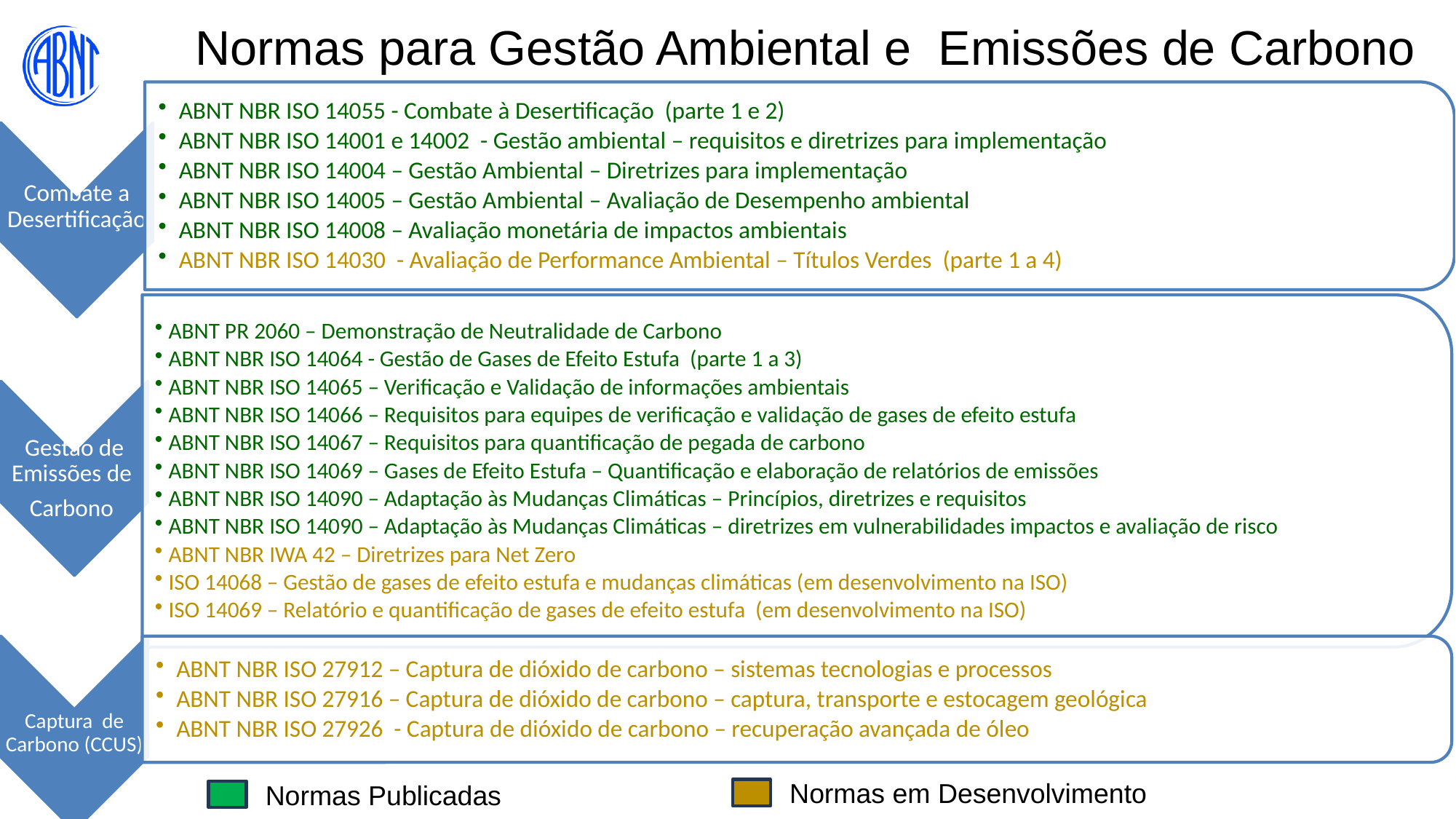

Normas para Gestão Ambiental e  Emissões de Carbono
Combate a Desertificação
ABNT NBR ISO 14055 - Combate à Desertificação  (parte 1 e 2)
ABNT NBR ISO 14001 e 14002  - Gestão ambiental – requisitos e diretrizes para implementação
ABNT NBR ISO 14004 – Gestão Ambiental – Diretrizes para implementação
ABNT NBR ISO 14005 – Gestão Ambiental – Avaliação de Desempenho ambiental
ABNT NBR ISO 14008 – Avaliação monetária de impactos ambientais
ABNT NBR ISO 14030  - Avaliação de Performance Ambiental – Títulos Verdes  (parte 1 a 4)
Gestão de Emissões de
Carbono
ABNT PR 2060 – Demonstração de Neutralidade de Carbono
ABNT NBR ISO 14064 - Gestão de Gases de Efeito Estufa  (parte 1 a 3)
ABNT NBR ISO 14065 – Verificação e Validação de informações ambientais
ABNT NBR ISO 14066 – Requisitos para equipes de verificação e validação de gases de efeito estufa
ABNT NBR ISO 14067 – Requisitos para quantificação de pegada de carbono
ABNT NBR ISO 14069 – Gases de Efeito Estufa – Quantificação e elaboração de relatórios de emissões
ABNT NBR ISO 14090 – Adaptação às Mudanças Climáticas – Princípios, diretrizes e requisitos
ABNT NBR ISO 14090 – Adaptação às Mudanças Climáticas – diretrizes em vulnerabilidades impactos e avaliação de risco
ABNT NBR IWA 42 – Diretrizes para Net Zero
ISO 14068 – Gestão de gases de efeito estufa e mudanças climáticas (em desenvolvimento na ISO)
ISO 14069 – Relatório e quantificação de gases de efeito estufa  (em desenvolvimento na ISO)
Captura  de Carbono (CCUS)
ABNT NBR ISO 27912 – Captura de dióxido de carbono – sistemas tecnologias e processos
ABNT NBR ISO 27916 – Captura de dióxido de carbono – captura, transporte e estocagem geológica
ABNT NBR ISO 27926  - Captura de dióxido de carbono – recuperação avançada de óleo

Normas em Desenvolvimento
Normas Publicadas